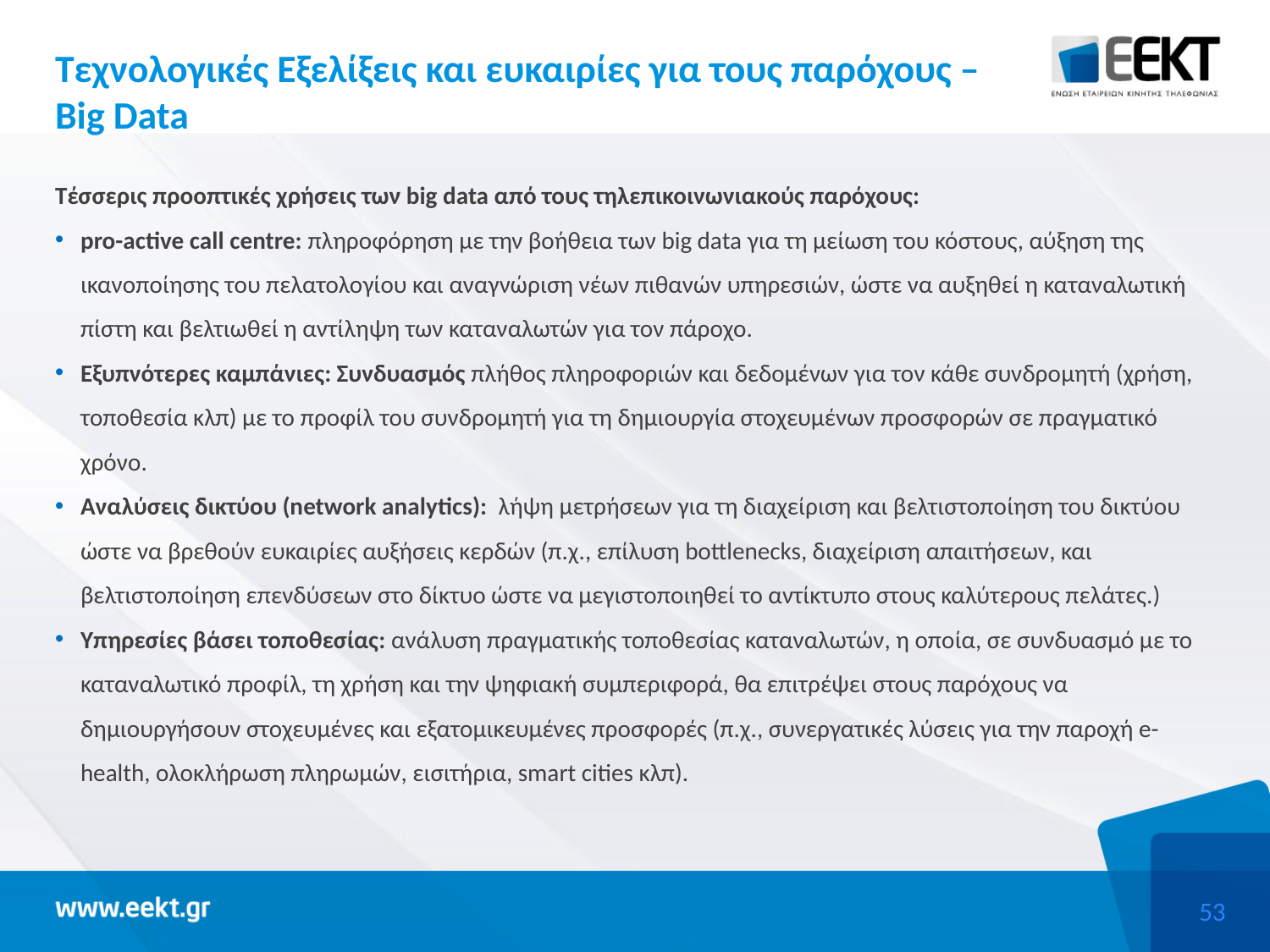

# Τεχνολογικές Εξελίξεις και ευκαιρίες για τους παρόχους – Big Data
Τέσσερις προοπτικές χρήσεις των big data από τους τηλεπικοινωνιακούς παρόχους:
pro-active call centre: πληροφόρηση με την βοήθεια των big data για τη μείωση του κόστους, αύξηση της ικανοποίησης του πελατολογίου και αναγνώριση νέων πιθανών υπηρεσιών, ώστε να αυξηθεί η καταναλωτική πίστη και βελτιωθεί η αντίληψη των καταναλωτών για τον πάροχο.
Εξυπνότερες καμπάνιες: Συνδυασμός πλήθος πληροφοριών και δεδομένων για τον κάθε συνδρομητή (χρήση, τοποθεσία κλπ) με το προφίλ του συνδρομητή για τη δημιουργία στοχευμένων προσφορών σε πραγματικό χρόνο.
Αναλύσεις δικτύου (network analytics):  λήψη μετρήσεων για τη διαχείριση και βελτιστοποίηση του δικτύου ώστε να βρεθούν ευκαιρίες αυξήσεις κερδών (π.χ., επίλυση bottlenecks, διαχείριση απαιτήσεων, και βελτιστοποίηση επενδύσεων στο δίκτυο ώστε να μεγιστοποιηθεί το αντίκτυπο στους καλύτερους πελάτες.)
Υπηρεσίες βάσει τοποθεσίας: ανάλυση πραγματικής τοποθεσίας καταναλωτών, η οποία, σε συνδυασμό με το καταναλωτικό προφίλ, τη χρήση και την ψηφιακή συμπεριφορά, θα επιτρέψει στους παρόχους να δημιουργήσουν στοχευμένες και εξατομικευμένες προσφορές (π.χ., συνεργατικές λύσεις για την παροχή e-health, ολοκλήρωση πληρωμών, εισιτήρια, smart cities κλπ).